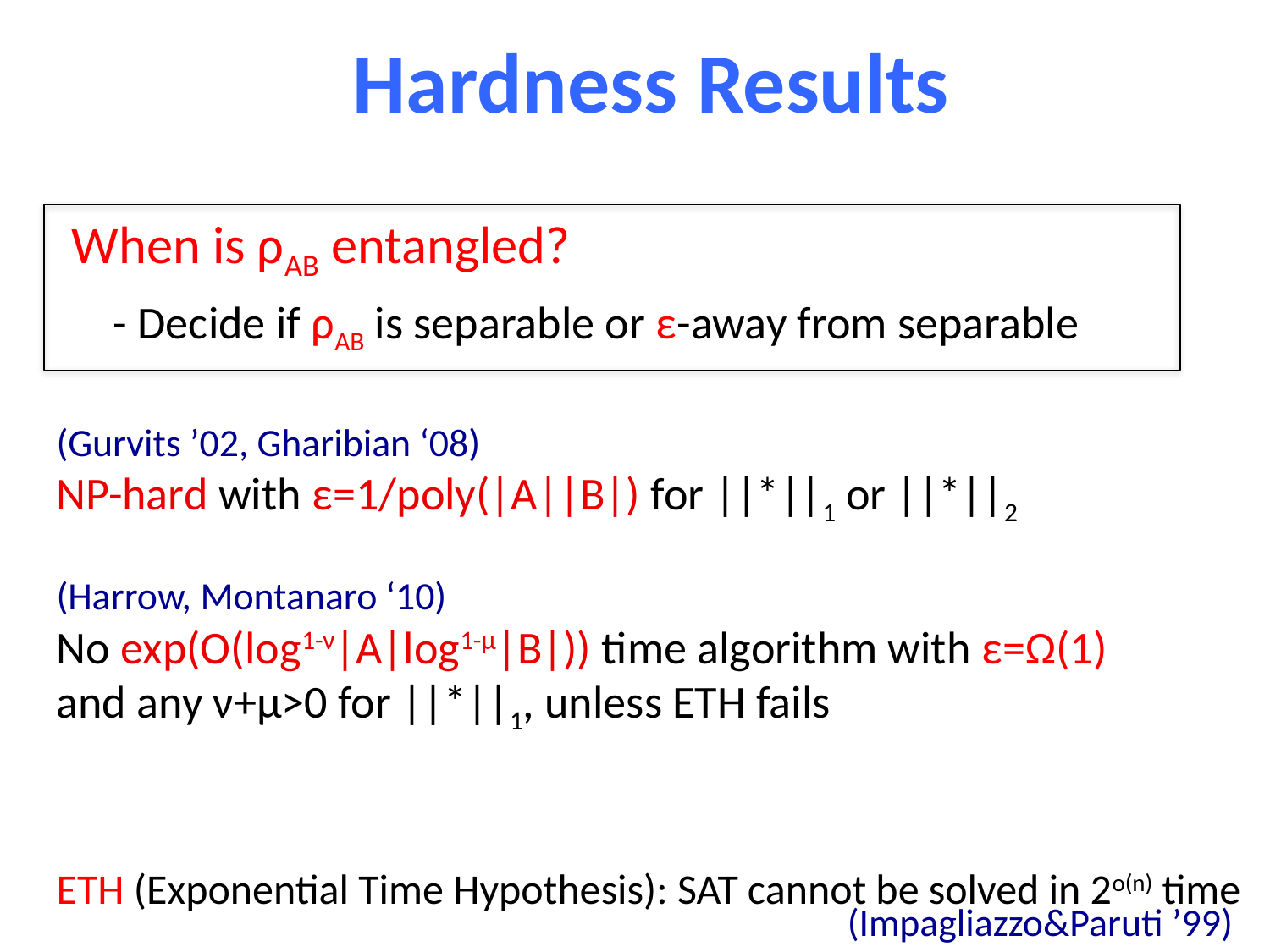

Hardness Results

When is ρAB entangled?

    - Decide if ρAB is separable or ε-away from separable

(Gurvits ’02, Gharibian ‘08)
NP-hard with ε=1/poly(|A||B|) for ||*||1 or ||*||2

(Harrow, Montanaro ‘10)
No exp(O(log1-ν|A|log1-μ|B|)) time algorithm with ε=Ω(1)
and any ν+μ>0 for ||*||1, unless ETH fails

ETH (Exponential Time Hypothesis): SAT cannot be solved in 2o(n) time
(Impagliazzo&Paruti ’99)